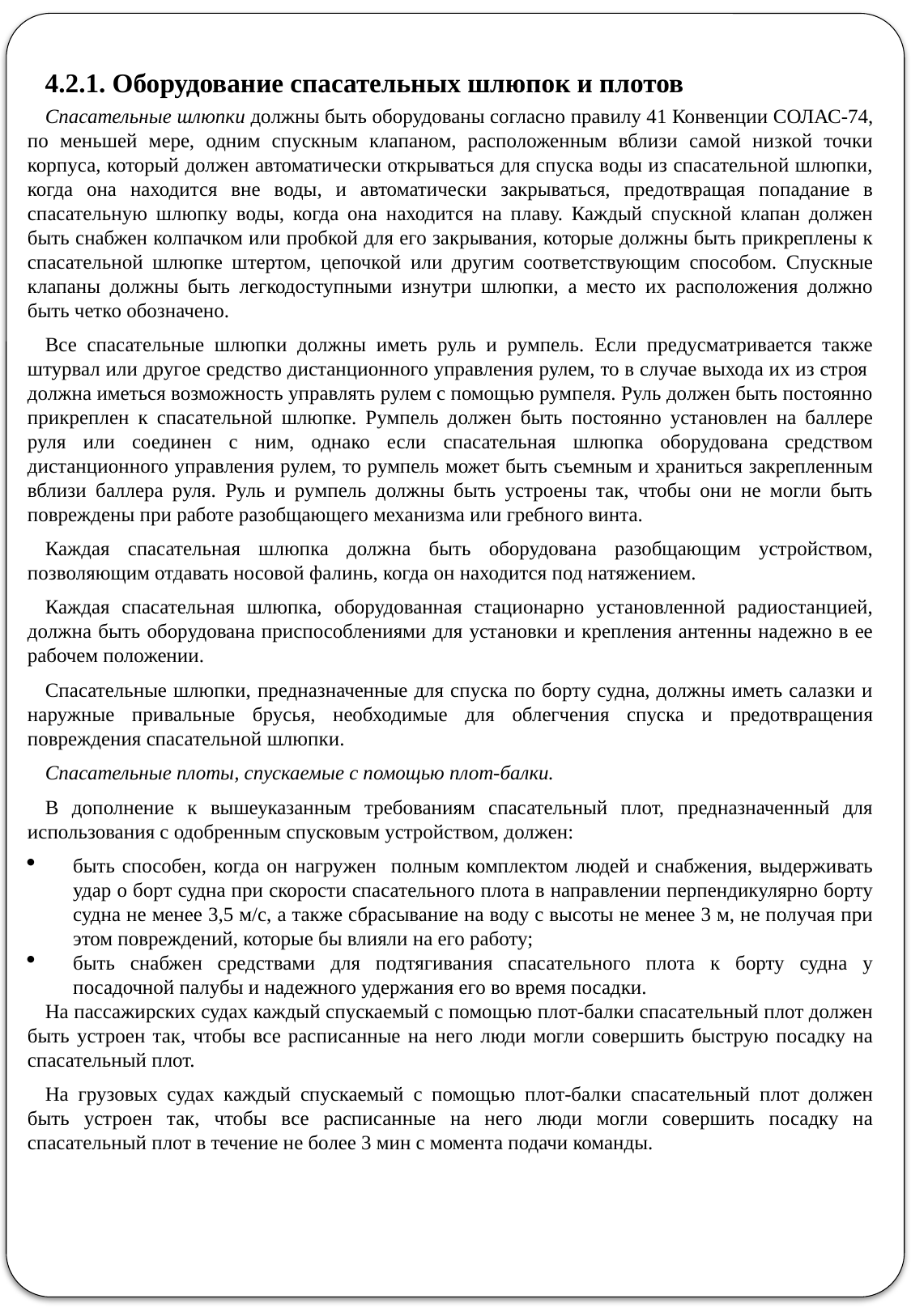

4.2.1. Оборудование спасательных шлюпок и плотов
Спасательные шлюпки должны быть оборудованы согласно правилу 41 Конвенции СОЛАС-74, по меньшей мере, одним спускным клапаном, расположенным вблизи самой низкой точки корпуса, который должен автоматически открываться для спуска воды из спасательной шлюпки, когда она находится вне воды, и автоматически закрываться, предотвращая попадание в спасательную шлюпку воды, когда она находится на плаву. Каждый спускной клапан должен быть снабжен колпачком или пробкой для его закрывания, которые должны быть прикреплены к спасательной шлюпке штертом, цепочкой или другим соответствующим способом. Спускные клапаны должны быть легкодоступными изнутри шлюпки, а место их расположения должно быть четко обозначено.
Все спасательные шлюпки должны иметь руль и румпель. Если предусматривается также штурвал или другое средство дистанционного управления рулем, то в случае выхода их из строя  должна иметься возможность управлять рулем с помощью румпеля. Руль должен быть постоянно прикреплен к спасательной шлюпке. Румпель должен быть постоянно установлен на баллере руля или соединен с ним, однако если спасательная шлюпка оборудована средством дистанционного управления рулем, то румпель может быть съемным и храниться закрепленным вблизи баллера руля. Руль и румпель должны быть устроены так, чтобы они не могли быть повреждены при работе разобщающего механизма или гребного винта.
Каждая спасательная шлюпка должна быть оборудована разобщающим устройством, позволяющим отдавать носовой фалинь, когда он находится под натяжением.
Каждая спасательная шлюпка, оборудованная стационарно установленной радиостанцией, должна быть оборудована приспособлениями для установки и крепления антенны надежно в ее рабочем положении.
Спасательные шлюпки, предназначенные для спуска по борту судна, должны иметь салазки и наружные привальные брусья, необходимые для облегчения спуска и предотвращения повреждения спасательной шлюпки.
Спасательные плоты, спускаемые с помощью плот-балки.
В дополнение к вышеуказанным требованиям спасательный плот, предназначенный для использования с одобренным спусковым устройством, должен:
быть способен, когда он нагружен  полным комплектом людей и снабжения, выдерживать удар о борт судна при скорости спасательного плота в направлении перпендикулярно борту судна не менее 3,5 м/с, а также сбрасывание на воду с высоты не менее 3 м, не получая при этом повреждений, которые бы влияли на его работу;
быть снабжен средствами для подтягивания спасательного плота к борту судна у посадочной палубы и надежного удержания его во время посадки.
На пассажирских судах каждый спускаемый с помощью плот-балки спасательный плот должен быть устроен так, чтобы все расписанные на него люди могли совершить быструю посадку на спасательный плот.
На грузовых судах каждый спускаемый с помощью плот-балки спасательный плот должен быть устроен так, чтобы все расписанные на него люди могли совершить посадку на спасательный плот в течение не более 3 мин с момента подачи команды.